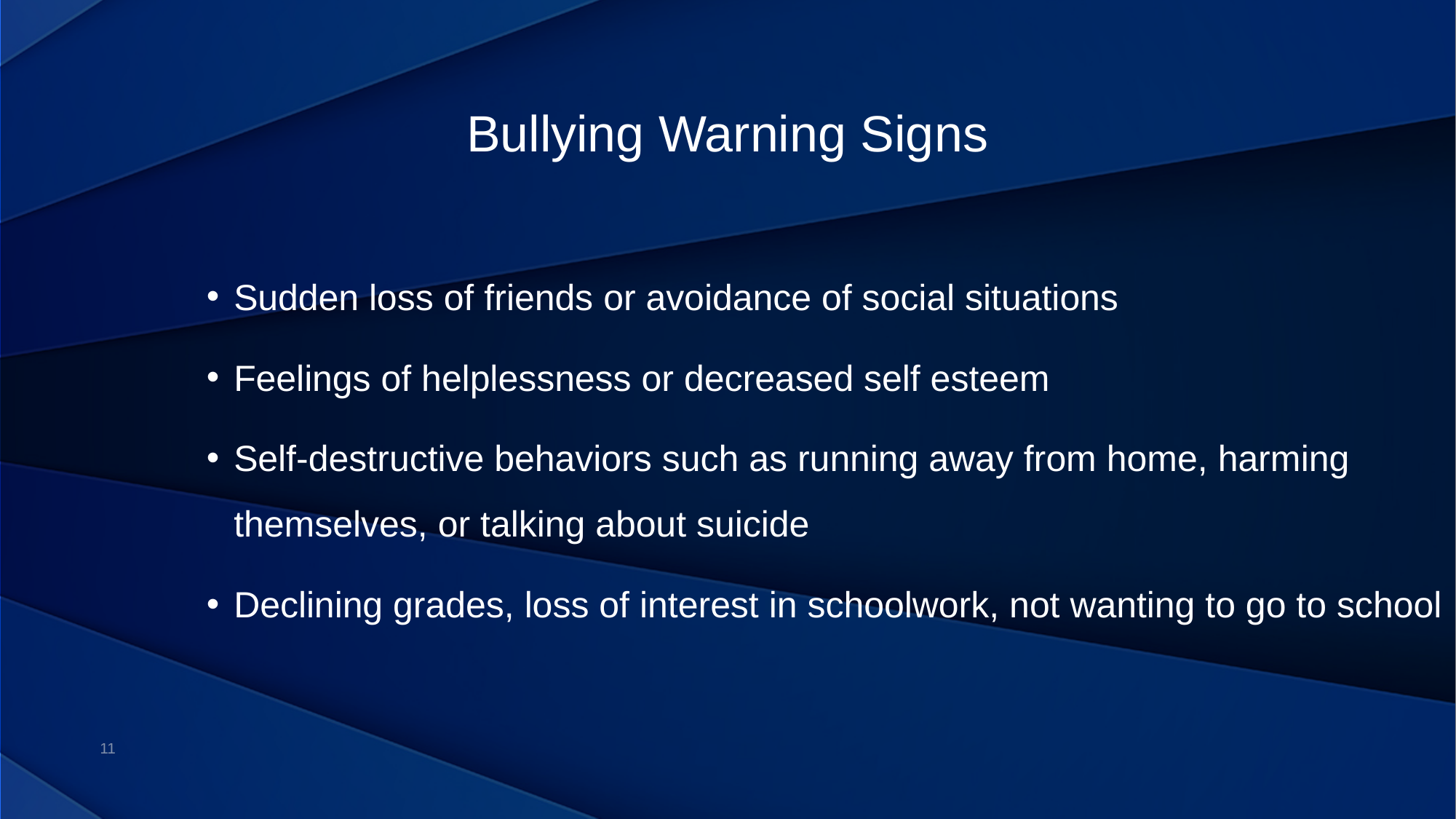

Bullying Warning Signs
Sudden loss of friends or avoidance of social situations
Feelings of helplessness or decreased self esteem
Self-destructive behaviors such as running away from home, harming themselves, or talking about suicide
Declining grades, loss of interest in schoolwork, not wanting to go to school
11